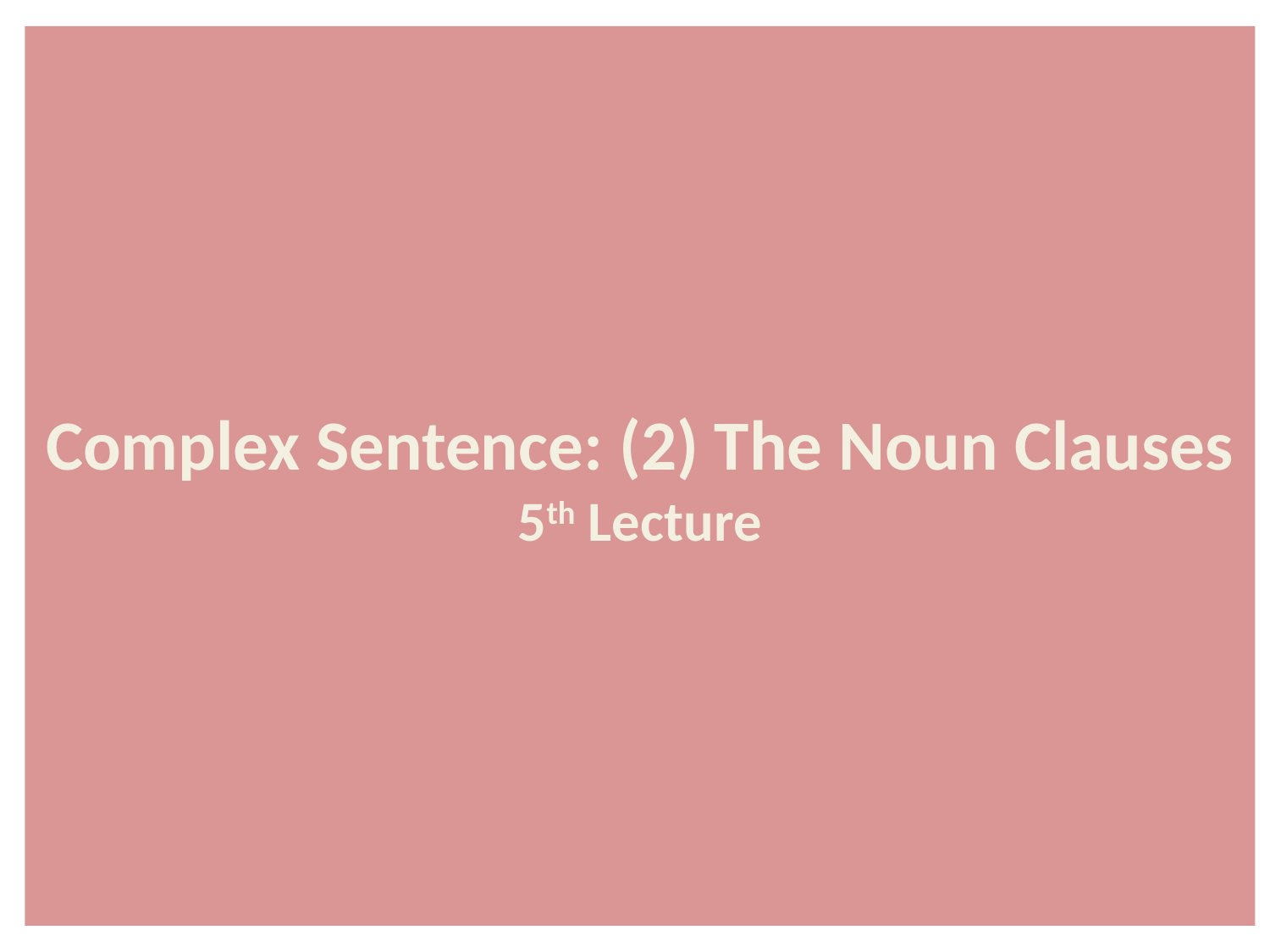

# Complex Sentence: (2) The Noun Clauses 5th Lecture